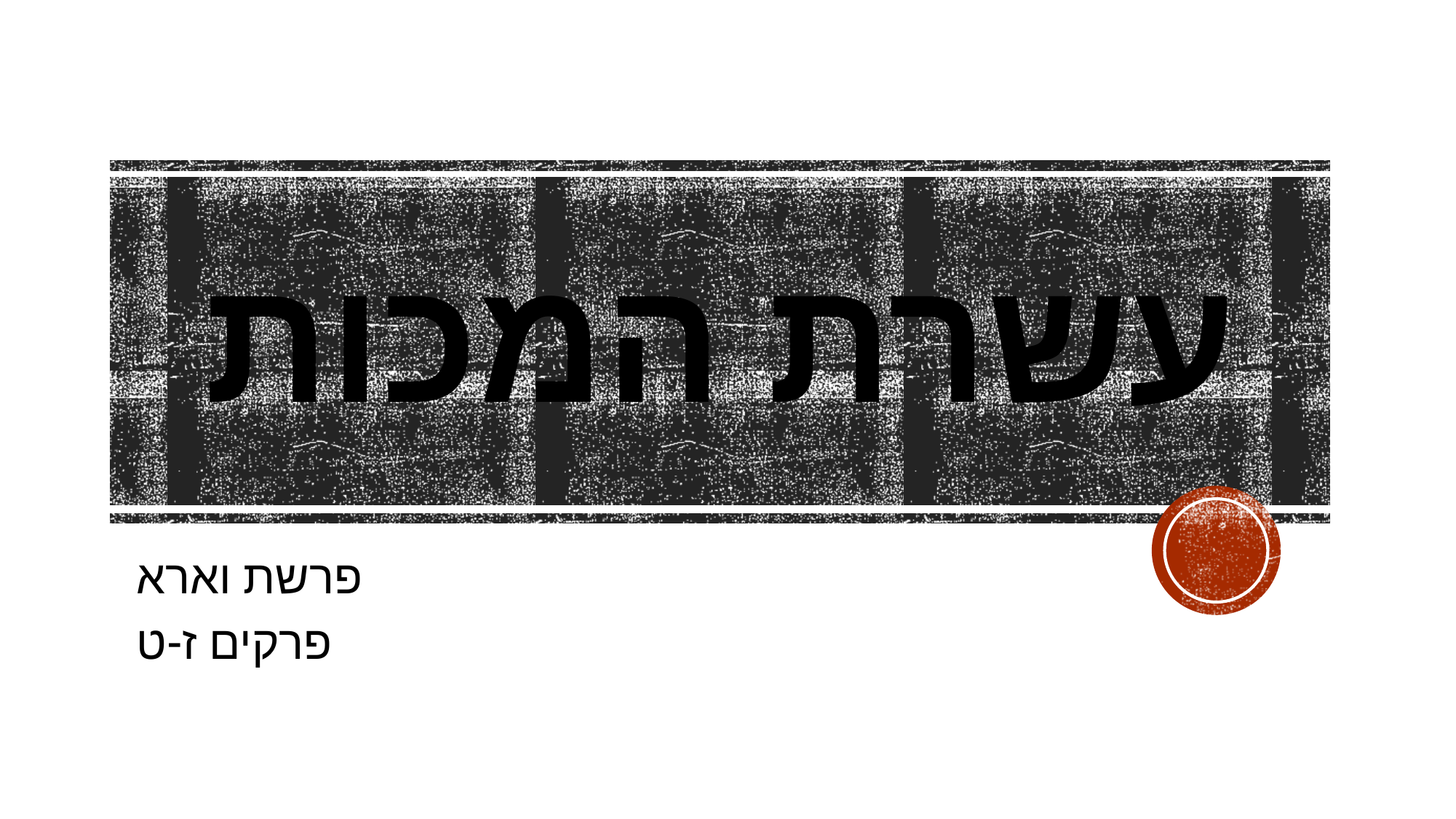

# עשרת המכות
פרשת וארא
פרקים ז-ט